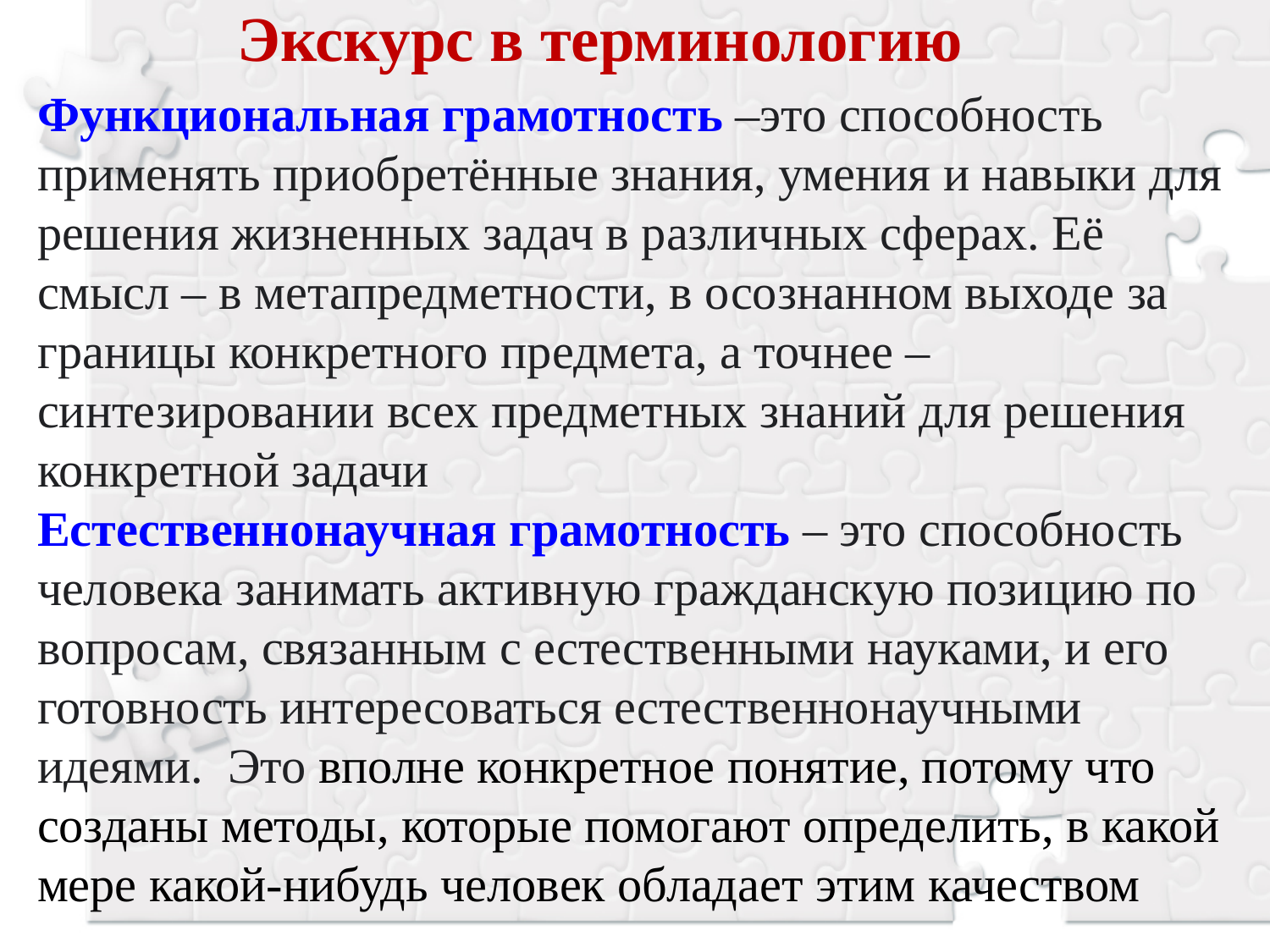

Экскурс в терминологию
Функциональная грамотность –это способность применять приобретённые знания, умения и навыки для решения жизненных задач в различных сферах. Её смысл – в метапредметности, в осознанном выходе за границы конкретного предмета, а точнее – синтезировании всех предметных знаний для решения конкретной задачи
Естественнонаучная грамотность – это способность человека занимать активную гражданскую позицию по вопросам, связанным с естественными науками, и его готовность интересоваться естественнонаучными идеями.  Это вполне конкретное понятие, потому что созданы методы, которые помогают определить, в какой мере какой-нибудь человек обладает этим качеством